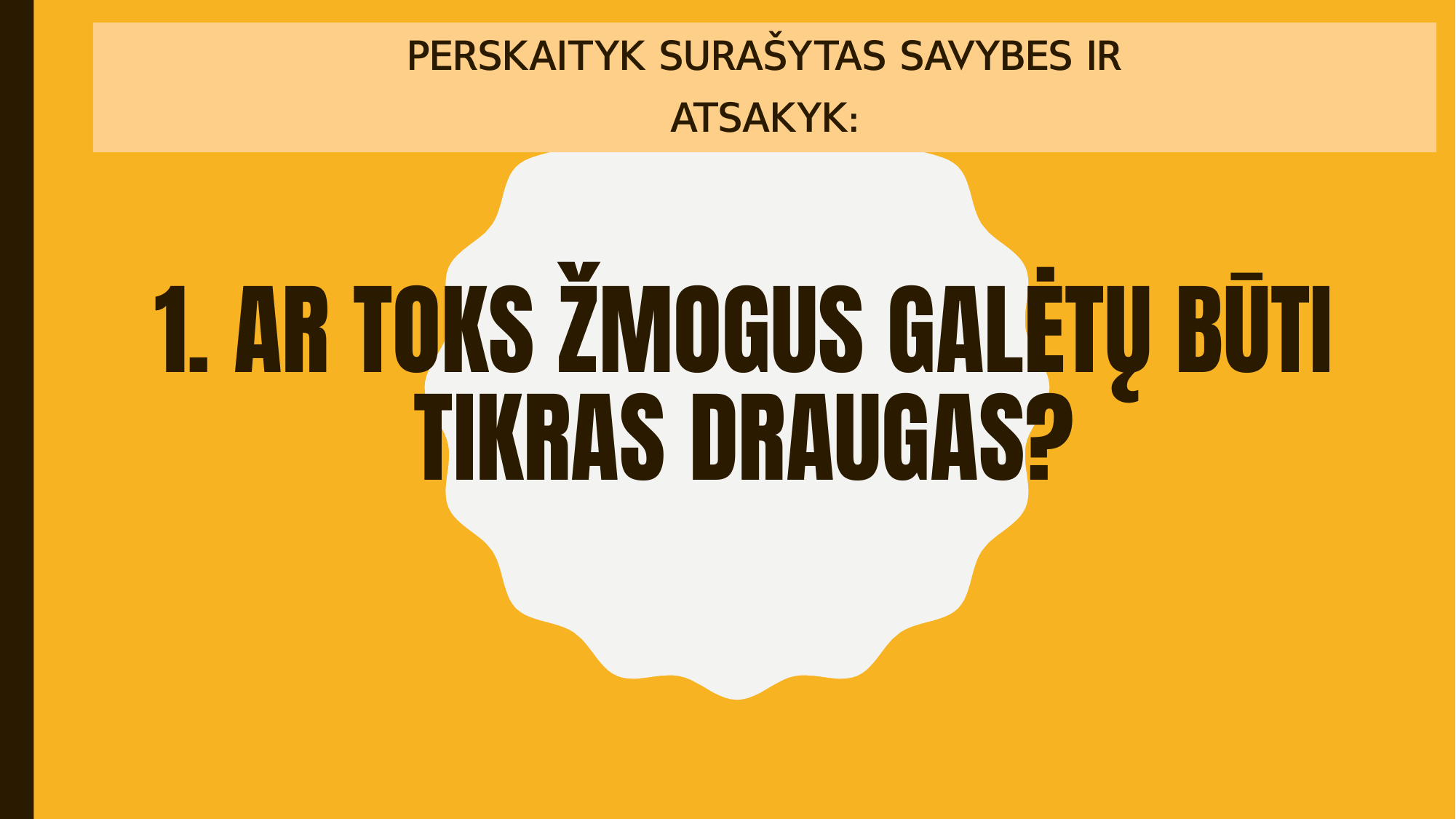

PERSKAITYK SURAŠYTAS SAVYBES IR
ATSAKYK:
# 1. AR TOKS ŽMOGUS GALĖTŲ BŪTI TIKRAS DRAUGAS?